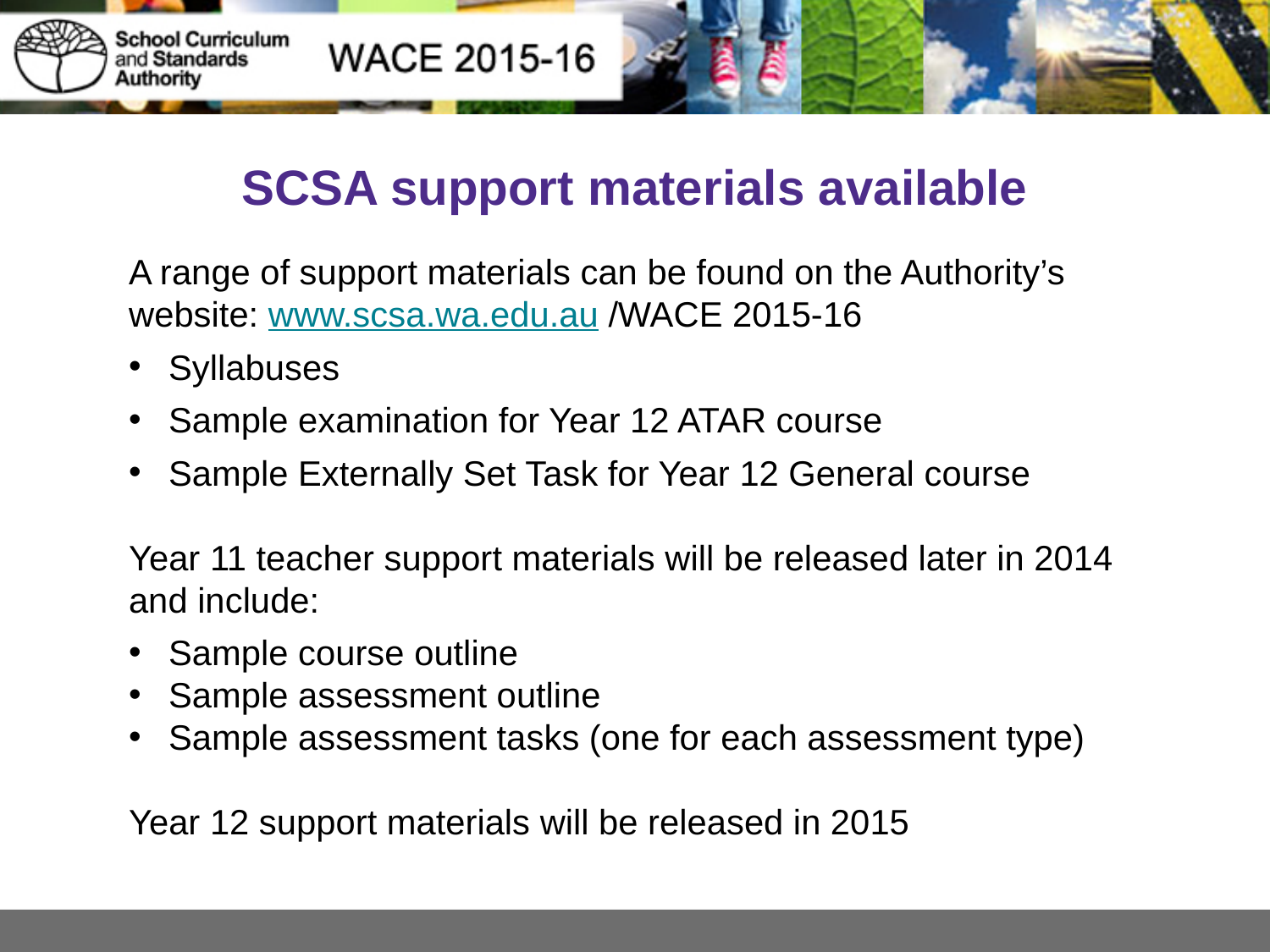

# SCSA support materials available
A range of support materials can be found on the Authority’s website: www.scsa.wa.edu.au /WACE 2015-16
Syllabuses
Sample examination for Year 12 ATAR course
Sample Externally Set Task for Year 12 General course

Year 11 teacher support materials will be released later in 2014 and include:
Sample course outline
Sample assessment outline
Sample assessment tasks (one for each assessment type)

Year 12 support materials will be released in 2015